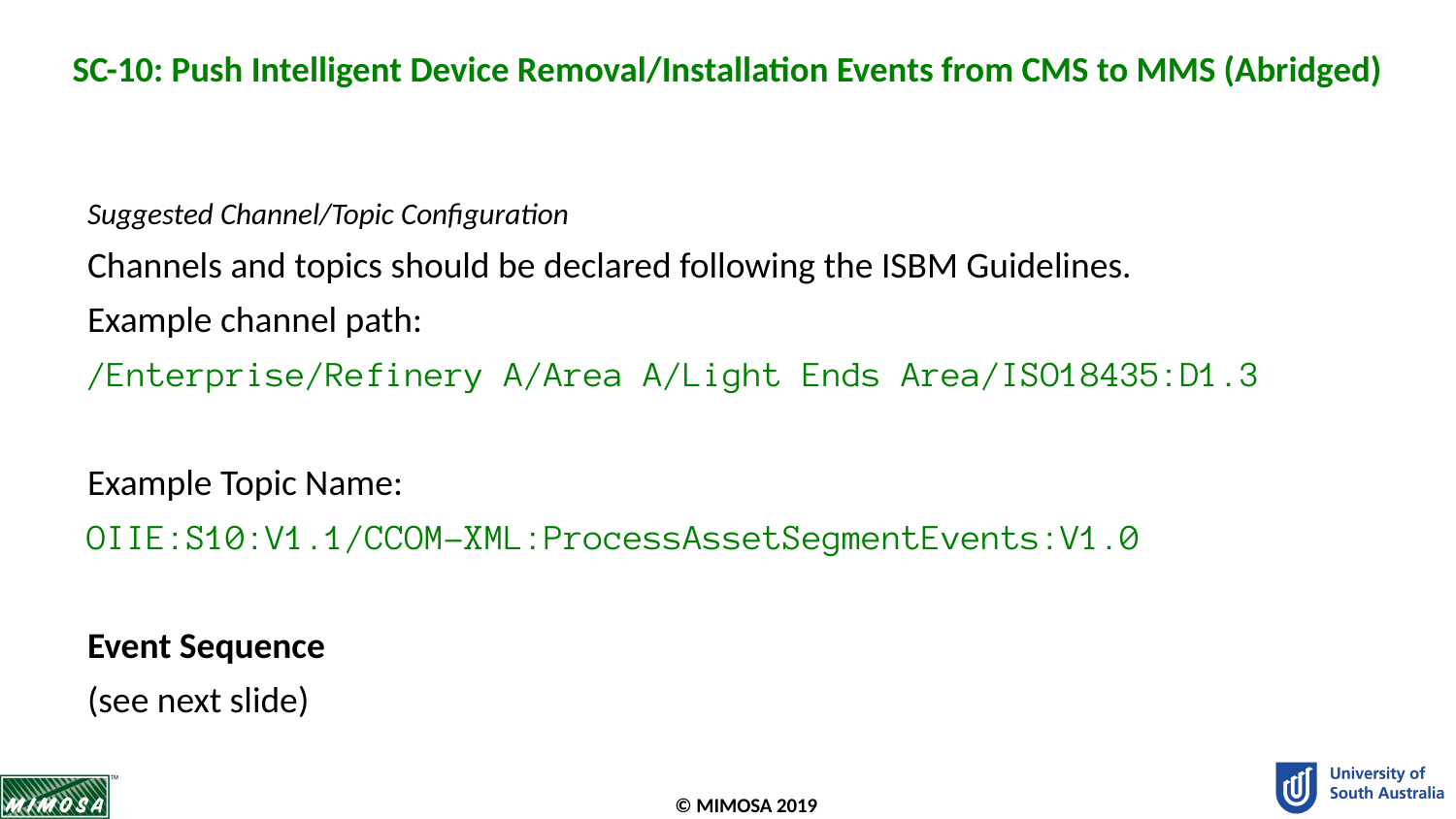

# SC-10: Push Intelligent Device Removal/Installation Events from CMS to MMS (Abridged)
Suggested Channel/Topic Configuration
Channels and topics should be declared following the ISBM Guidelines.
Example channel path:
/Enterprise/Refinery A/Area A/Light Ends Area/ISO18435:D1.3

Example Topic Name:
OIIE:S10:V1.1/CCOM-XML:ProcessAssetSegmentEvents:V1.0

Event Sequence
(see next slide)
© MIMOSA 2019